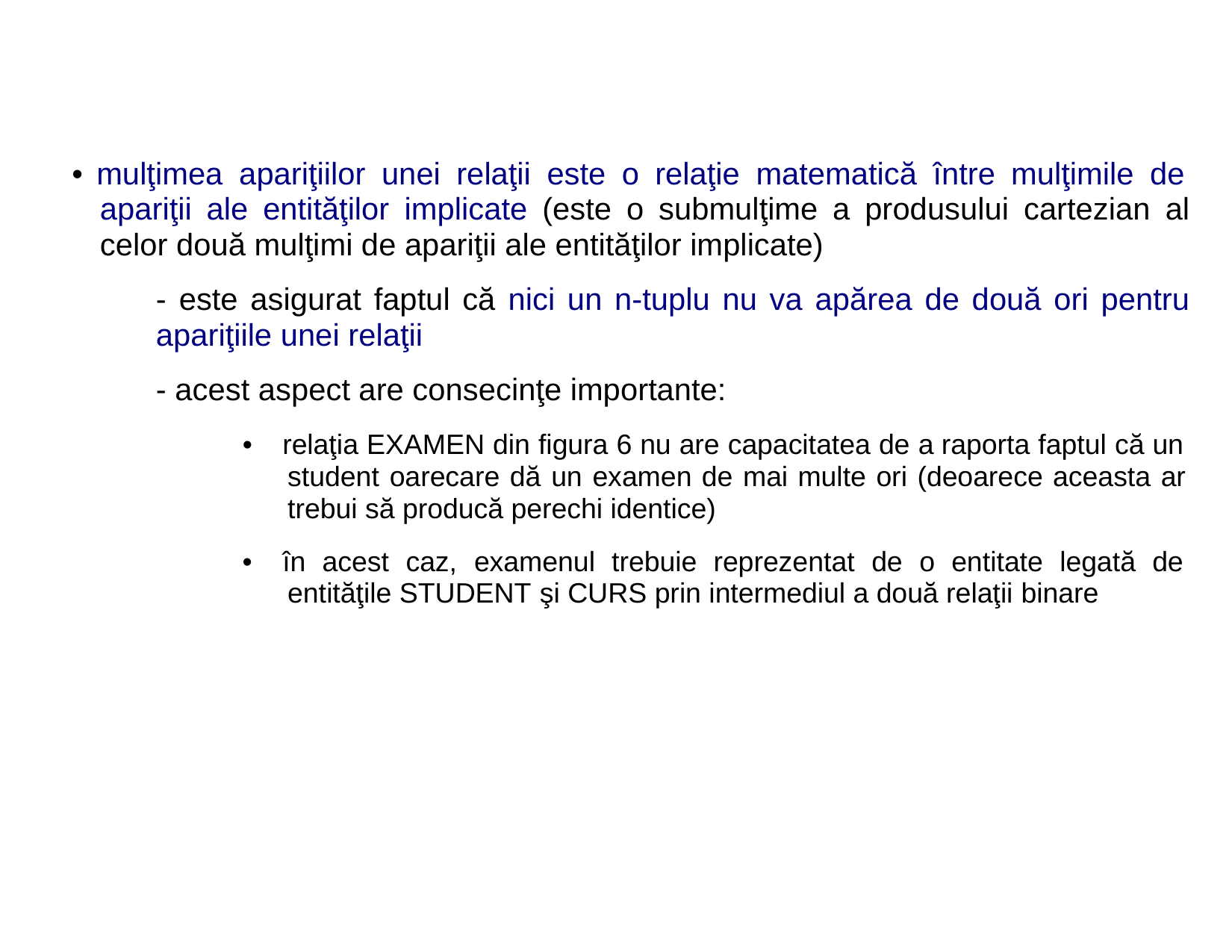

• mulţimea apariţiilor unei relaţii este o relaţie matematică între mulţimile de
apariţii ale entităţilor implicate (este o submulţime a produsului cartezian al
celor două mulţimi de apariţii ale entităţilor implicate)
- este asigurat faptul că nici un n-tuplu nu va apărea de două ori pentru
apariţiile unei relaţii
- acest aspect are consecinţe importante:
• relaţia EXAMEN din figura 6 nu are capacitatea de a raporta faptul că un
student oarecare dă un examen de mai multe ori (deoarece aceasta ar
trebui să producă perechi identice)
• în acest caz, examenul trebuie reprezentat de o entitate legată de
entităţile STUDENT şi CURS prin intermediul a două relaţii binare